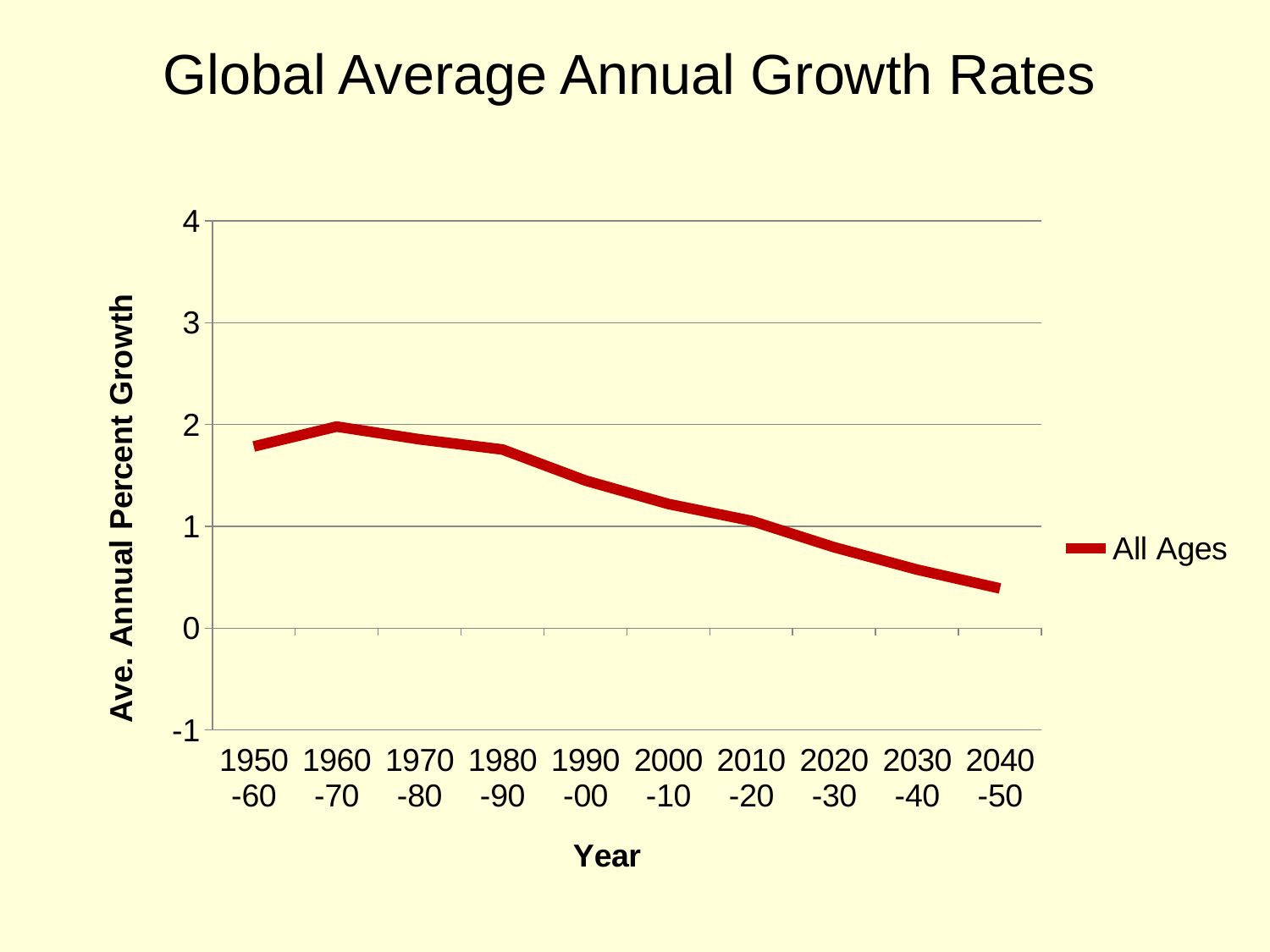

Global Average Annual Growth Rates

### Chart

| Category | All Ages |
|---|---|
| 1950-60 | 1.784999999999996 |
| 1960-70 | 1.980000000000004 |
| 1970-80 | 1.855 |
| 1980-90 | 1.754999999999996 |
| 1990-00 | 1.45 |
| 2000-10 | 1.22 |
| 2010-20 | 1.054999999999996 |
| 2020-30 | 0.795 |
| 2030-40 | 0.575000000000001 |
| 2040-50 | 0.390000000000001 |